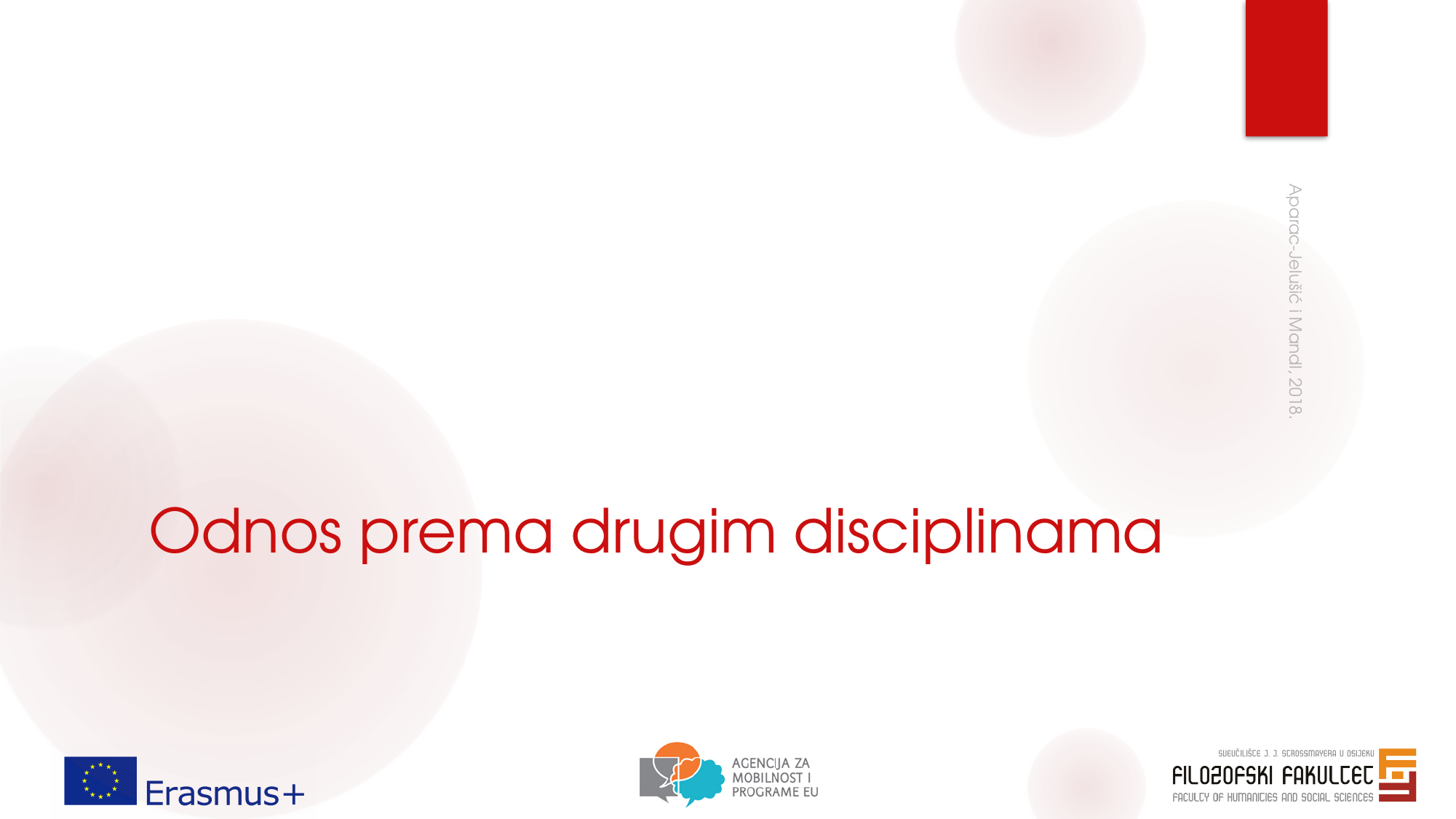

# Odnos prema drugim disciplinama
Aparac-Jelušić i Mandl, 2018.